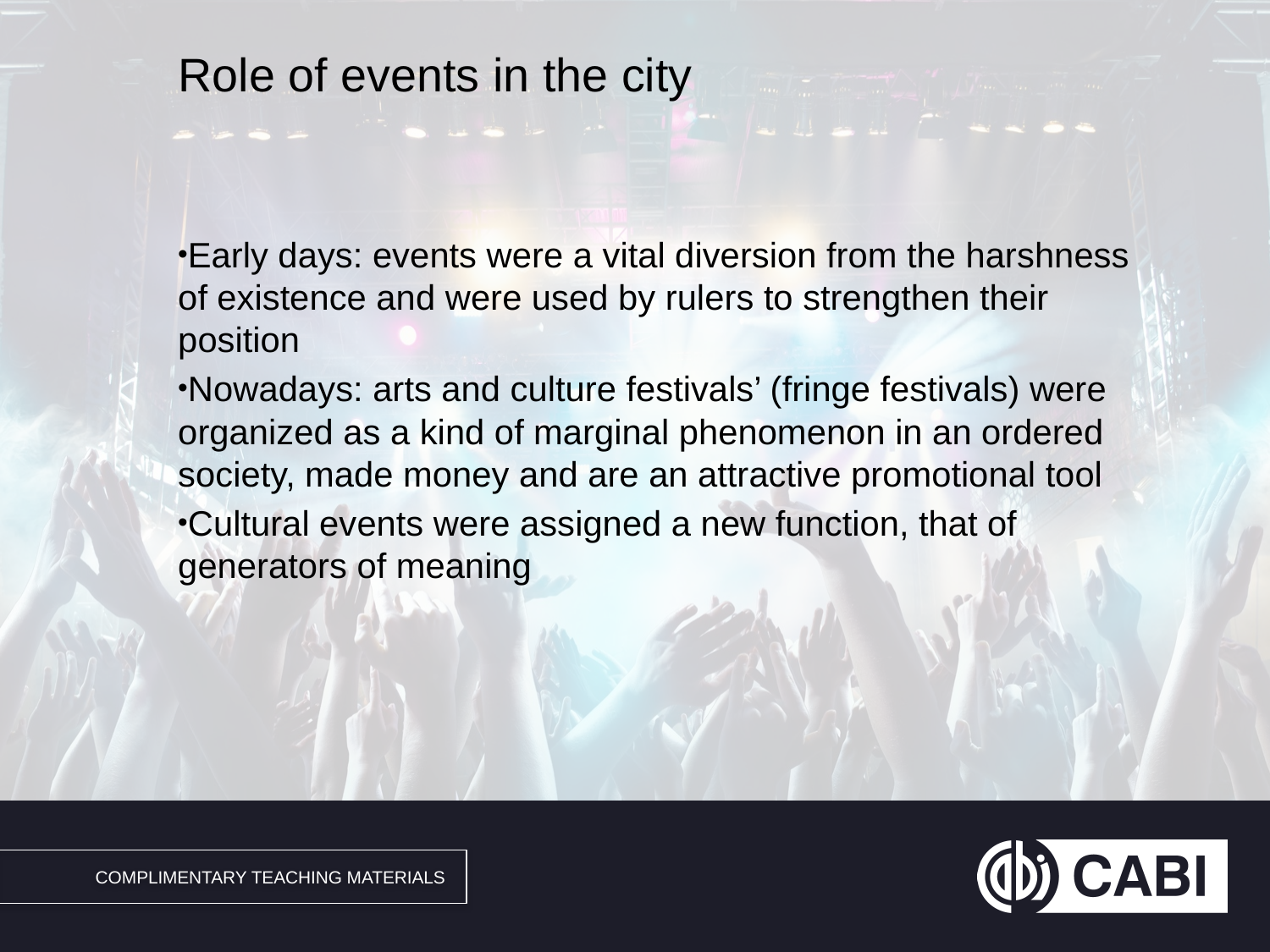

# Role of events in the city

Early days: events were a vital diversion from the harshness of existence and were used by rulers to strengthen their position
Nowadays: arts and culture festivals’ (fringe festivals) were organized as a kind of marginal phenomenon in an ordered society, made money and are an attractive promotional tool
Cultural events were assigned a new function, that of generators of meaning